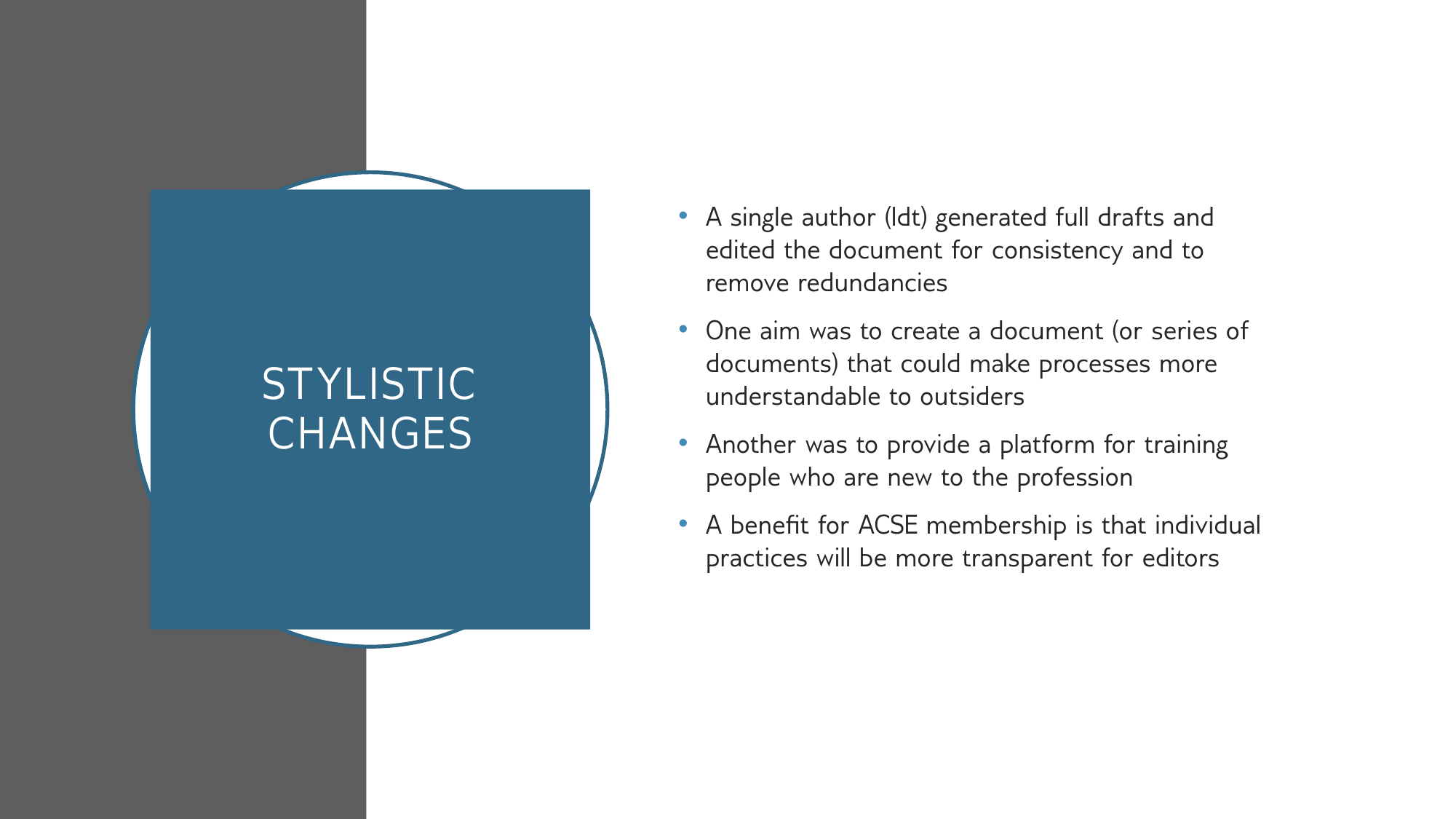

A single author (ldt) generated full drafts and edited the document for consistency and to remove redundancies
One aim was to create a document (or series of documents) that could make processes more understandable to outsiders
Another was to provide a platform for training people who are new to the profession
A benefit for ACSE membership is that individual practices will be more transparent for editors

# Stylistic Changes